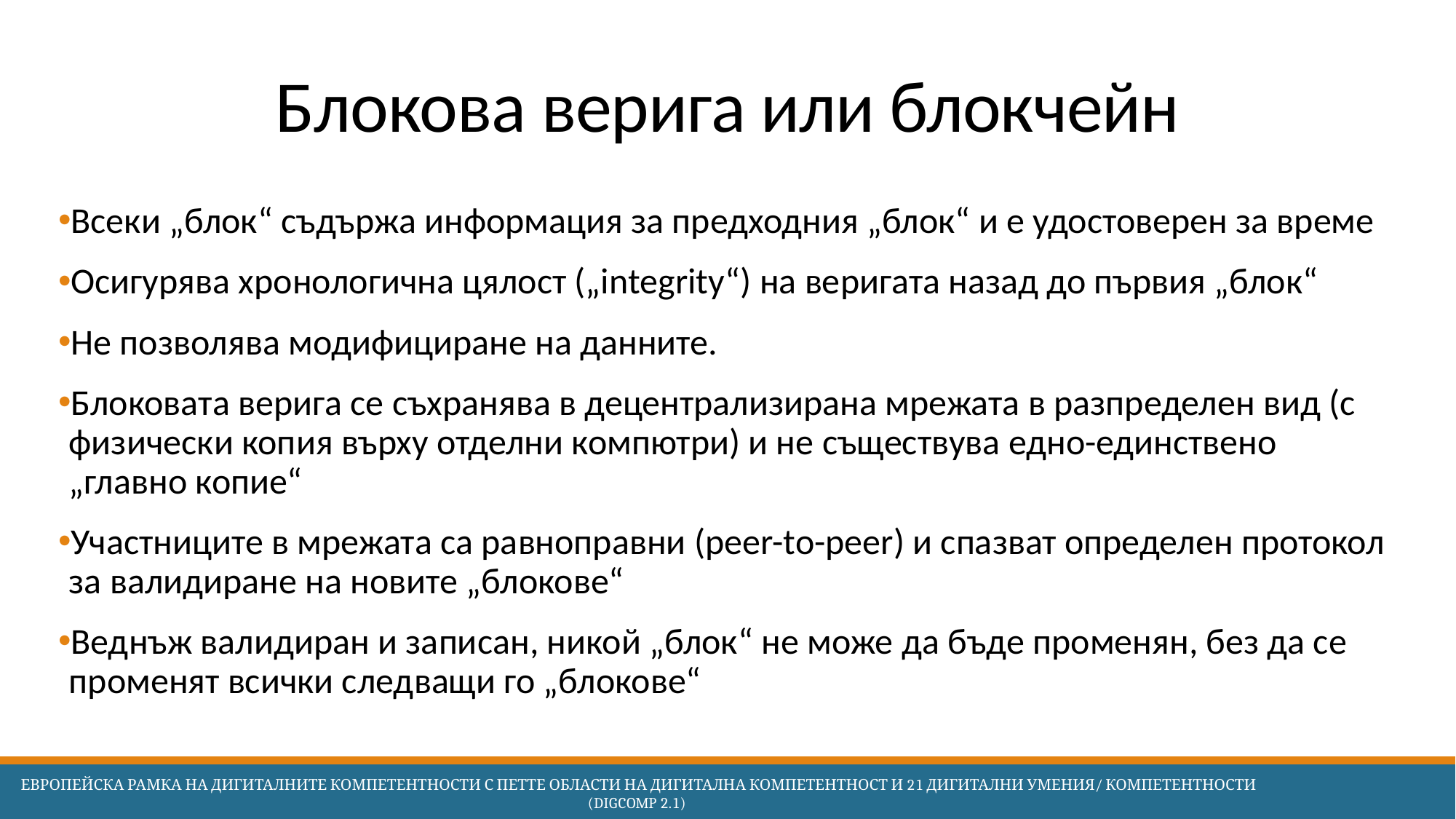

# Блокова верига или блокчейн
Всеки „блок“ съдържа информация за предходния „блок“ и е удостоверен за време
Осигурява хронологична цялост („integrity“) на веригата назад до първия „блок“
Не позволява модифициране на данните.
Блоковата верига се съхранява в децентрализирана мрежата в разпределен вид (с физически копия върху отделни компютри) и не съществува едно-единствено „главно копие“
Участниците в мрежата са равноправни (peer-to-peer) и спазват определен протокол за валидиране на новите „блокове“
Веднъж валидиран и записан, никой „блок“ не може да бъде променян, без да се променят всички следващи го „блокове“
 Европейска Рамка на дигиталните компетентности с петте области на дигитална компетентност и 21 дигитални умения/ компетентности (DigComp 2.1)